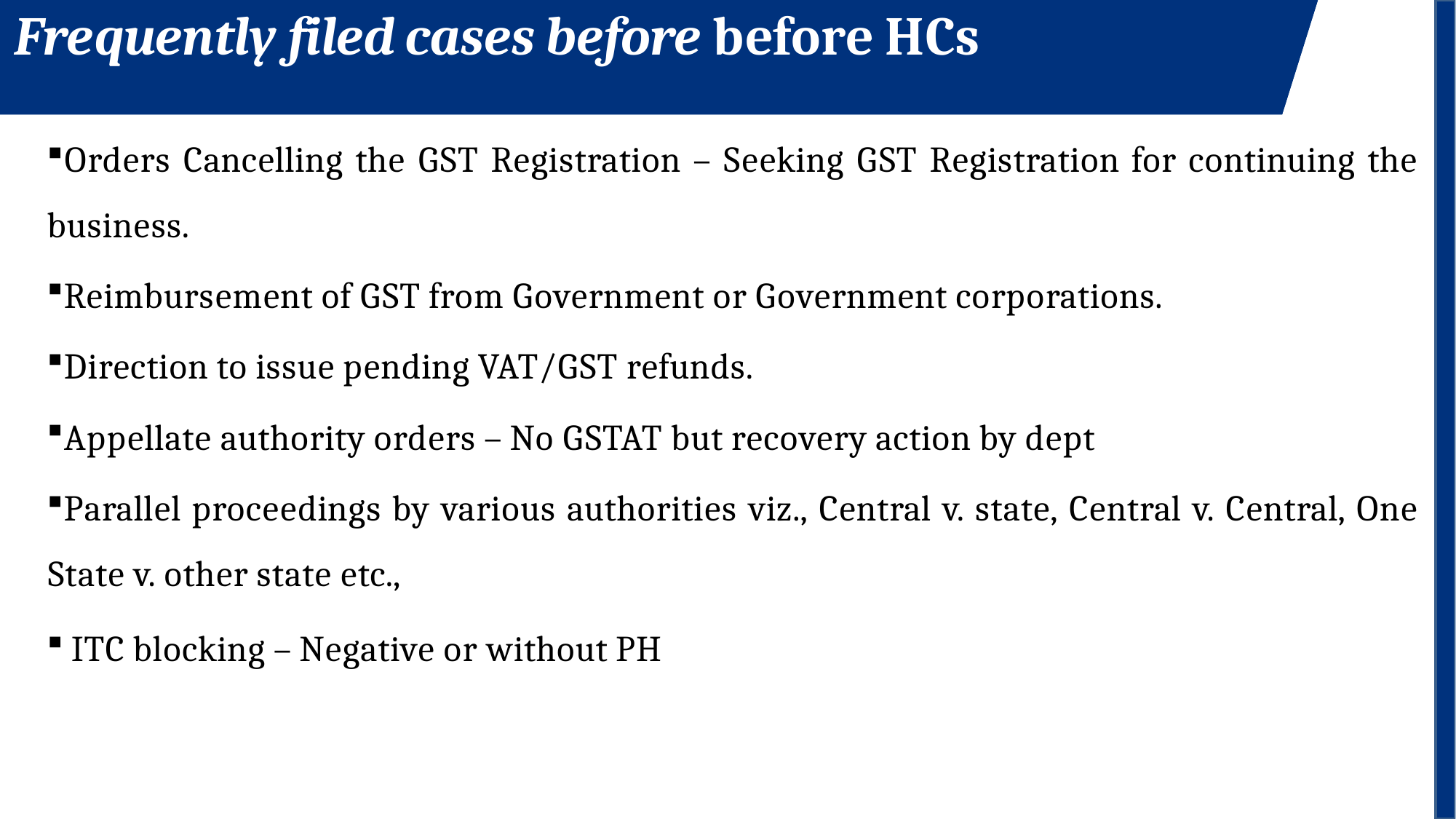

Frequently filed cases before before HCs
Orders Cancelling the GST Registration – Seeking GST Registration for continuing the business.
Reimbursement of GST from Government or Government corporations.
Direction to issue pending VAT/GST refunds.
Appellate authority orders – No GSTAT but recovery action by dept
Parallel proceedings by various authorities viz., Central v. state, Central v. Central, One State v. other state etc.,
 ITC blocking – Negative or without PH